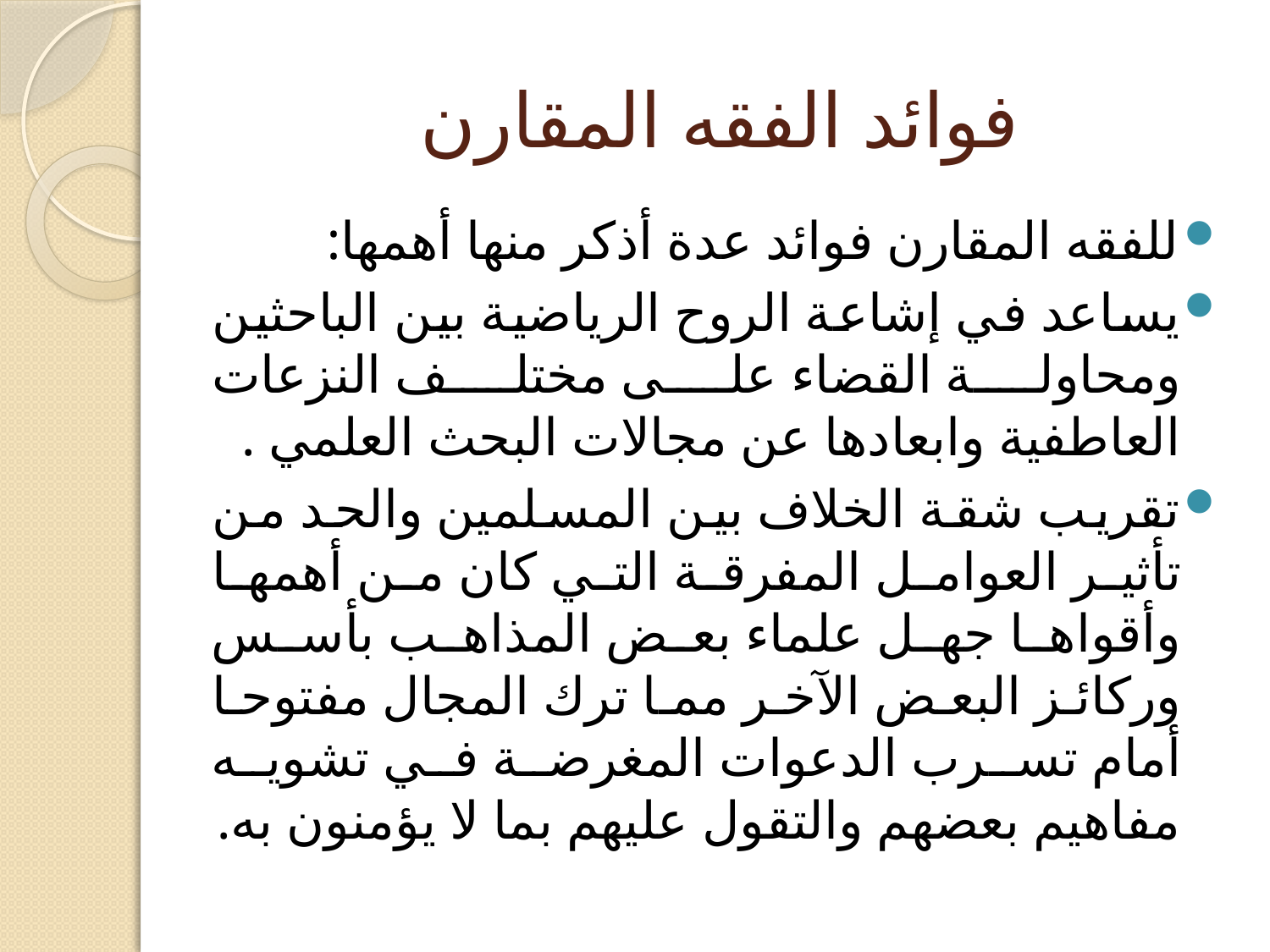

# فوائد الفقه المقارن
للفقه المقارن فوائد عدة أذكر منها أهمها:
يساعد في إشاعة الروح الرياضية بين الباحثين ومحاولة القضاء على مختلف النزعات العاطفية وابعادها عن مجالات البحث العلمي .
تقريب شقة الخلاف بين المسلمين والحد من تأثير العوامل المفرقة التي كان من أهمها وأقواها جهل علماء بعض المذاهب بأسس وركائز البعض الآخر مما ترك المجال مفتوحا أمام تسرب الدعوات المغرضة في تشويه مفاهيم بعضهم والتقول عليهم بما لا يؤمنون به.